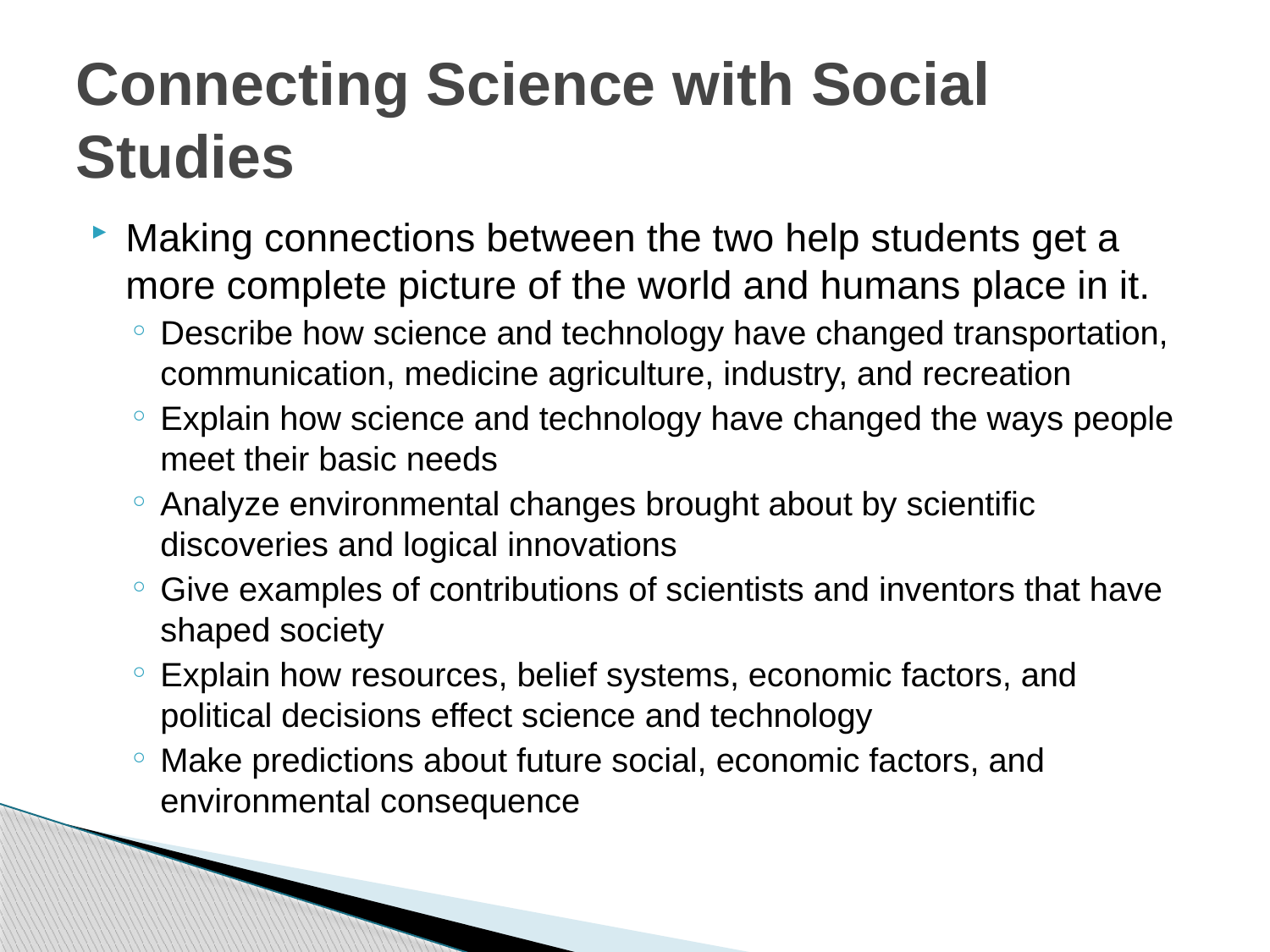

# Connecting Science with Social Studies
Making connections between the two help students get a more complete picture of the world and humans place in it.
Describe how science and technology have changed transportation, communication, medicine agriculture, industry, and recreation
Explain how science and technology have changed the ways people meet their basic needs
Analyze environmental changes brought about by scientific discoveries and logical innovations
Give examples of contributions of scientists and inventors that have shaped society
Explain how resources, belief systems, economic factors, and political decisions effect science and technology
Make predictions about future social, economic factors, and environmental consequence